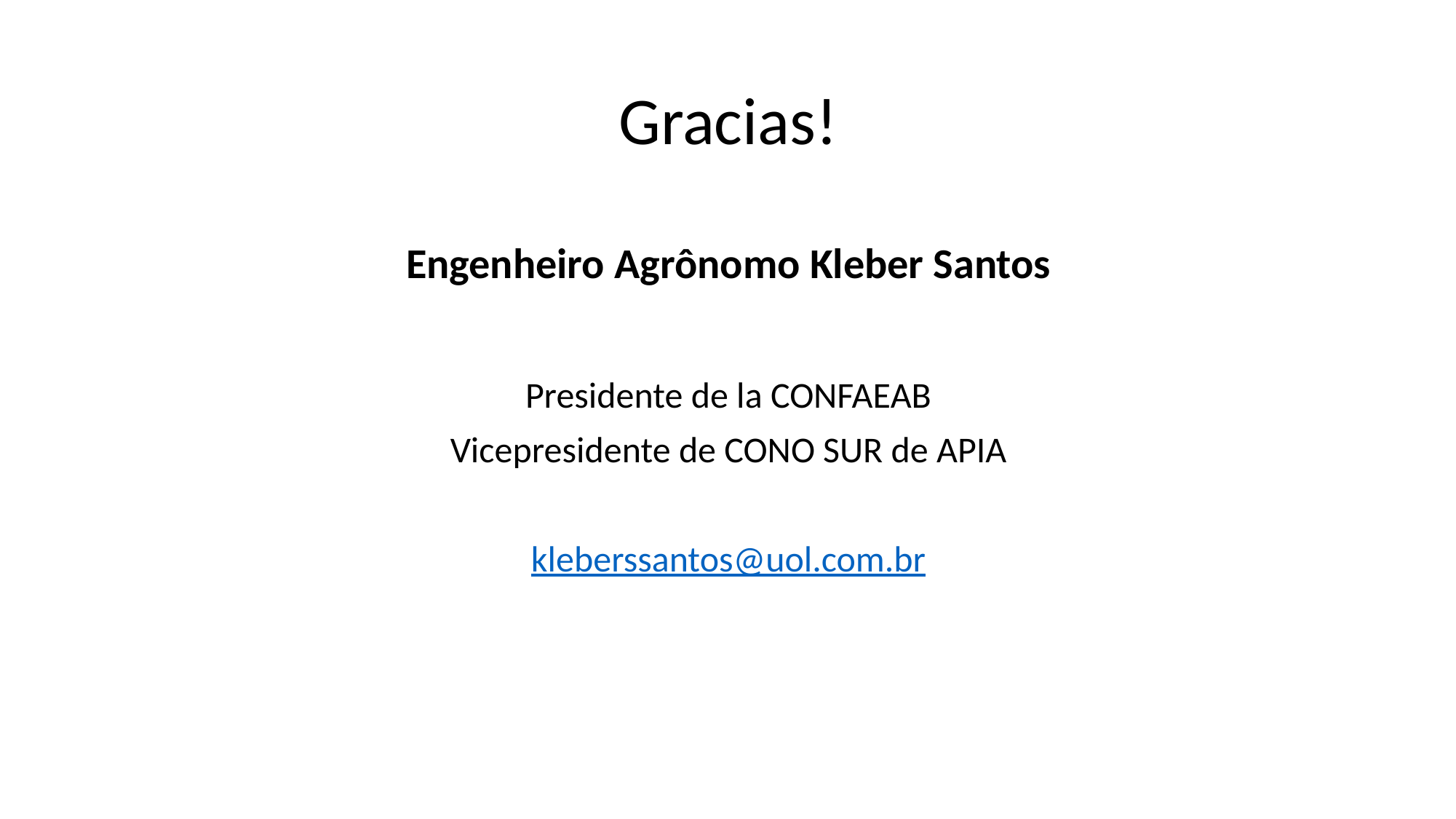

# Gracias!
Engenheiro Agrônomo Kleber Santos

Presidente de la CONFAEAB
Vicepresidente de CONO SUR de APIA

kleberssantos@uol.com.br